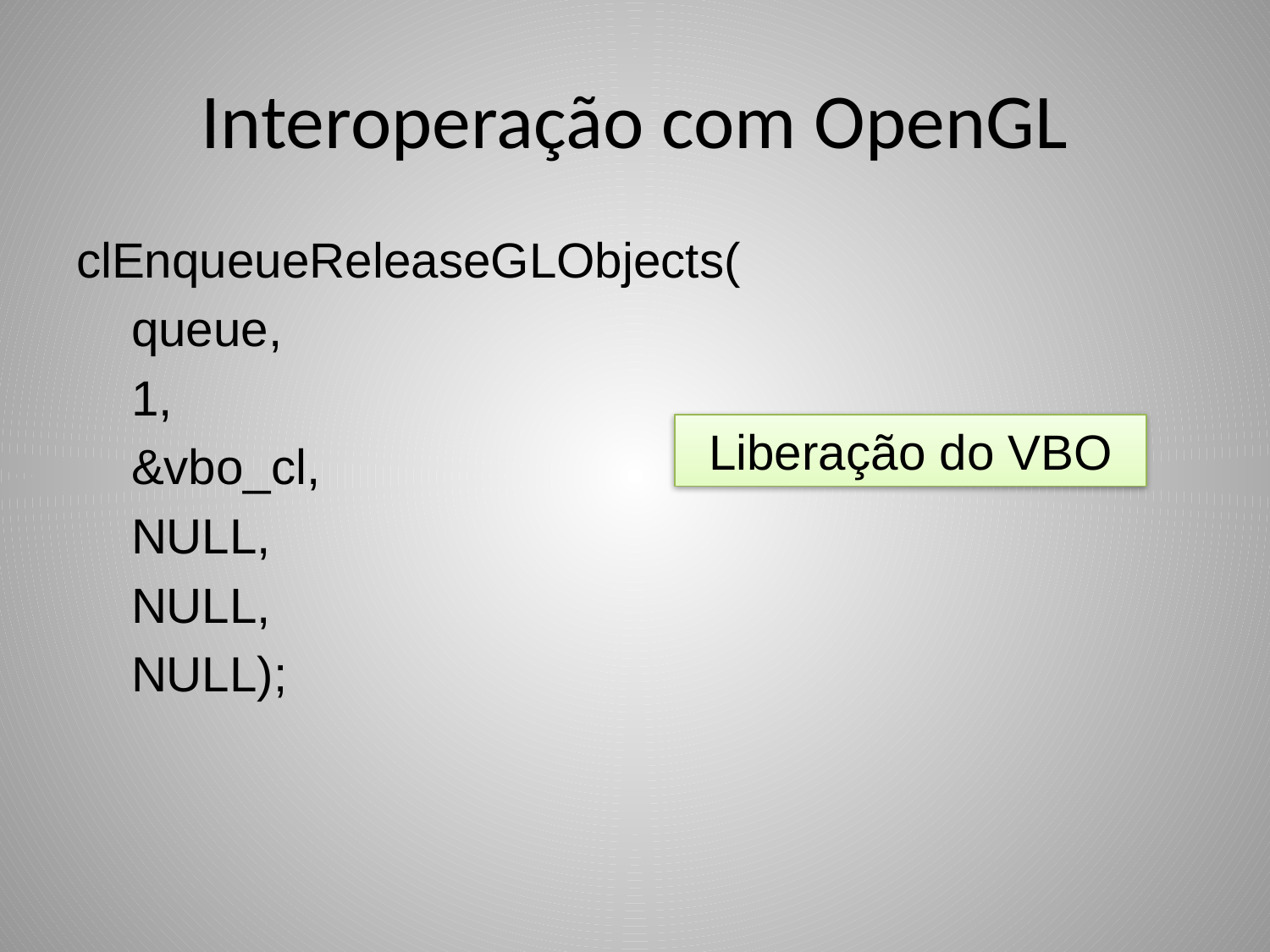

# Interoperação com OpenGL
clEnqueueReleaseGLObjects(
    queue,
    1,
    &vbo_cl,
    NULL,
    NULL,
    NULL);
Liberação do VBO